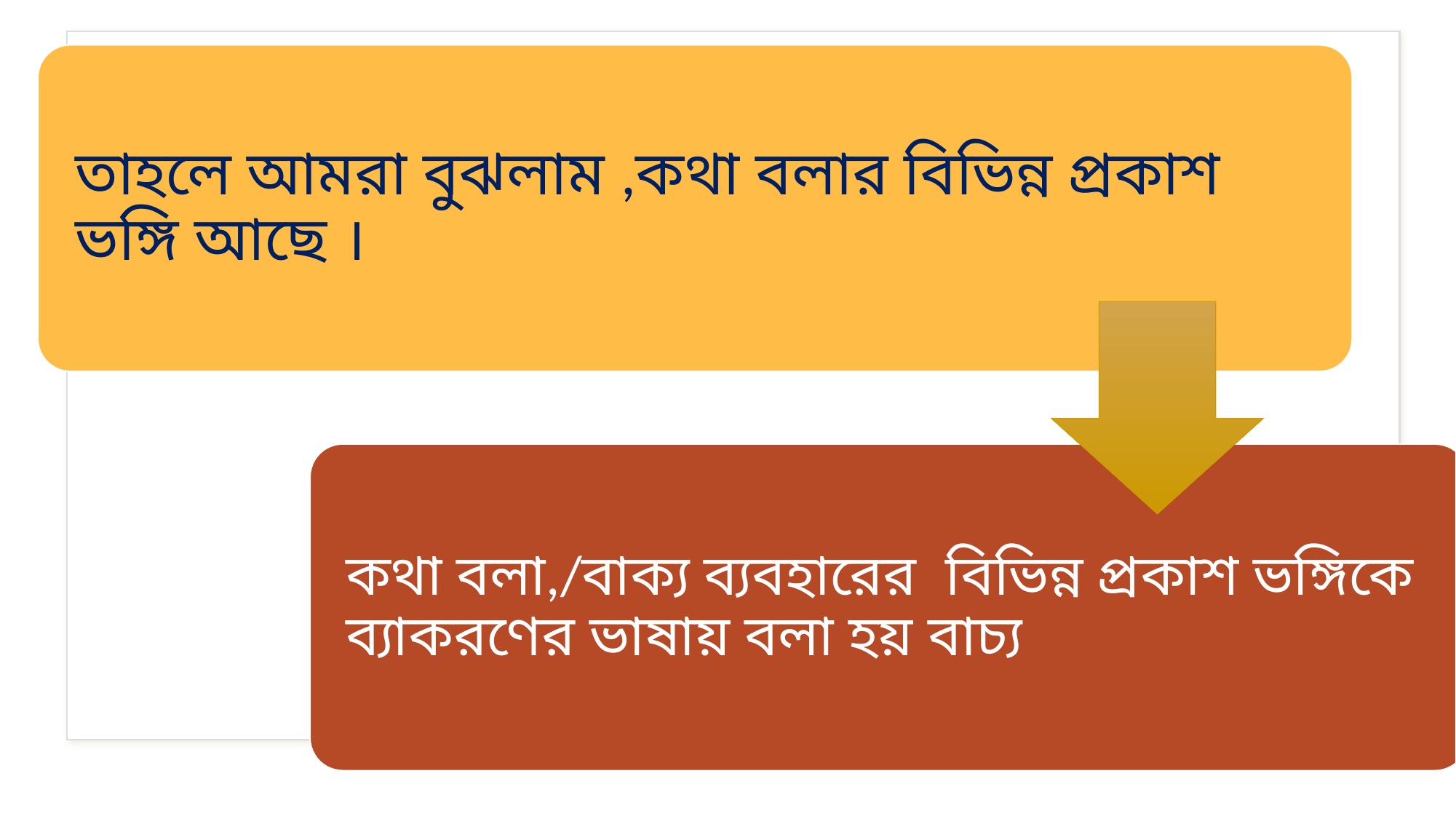

তাহলে আমরা বুঝলাম ,কথা বলার বিভিন্ন প্রকাশ ভঙ্গি আছে ।
কথা বলা,/বাক্য ব্যবহারের  বিভিন্ন প্রকাশ ভঙ্গিকে ব্যাকরণের ভাষায় বলা হয় বাচ্য